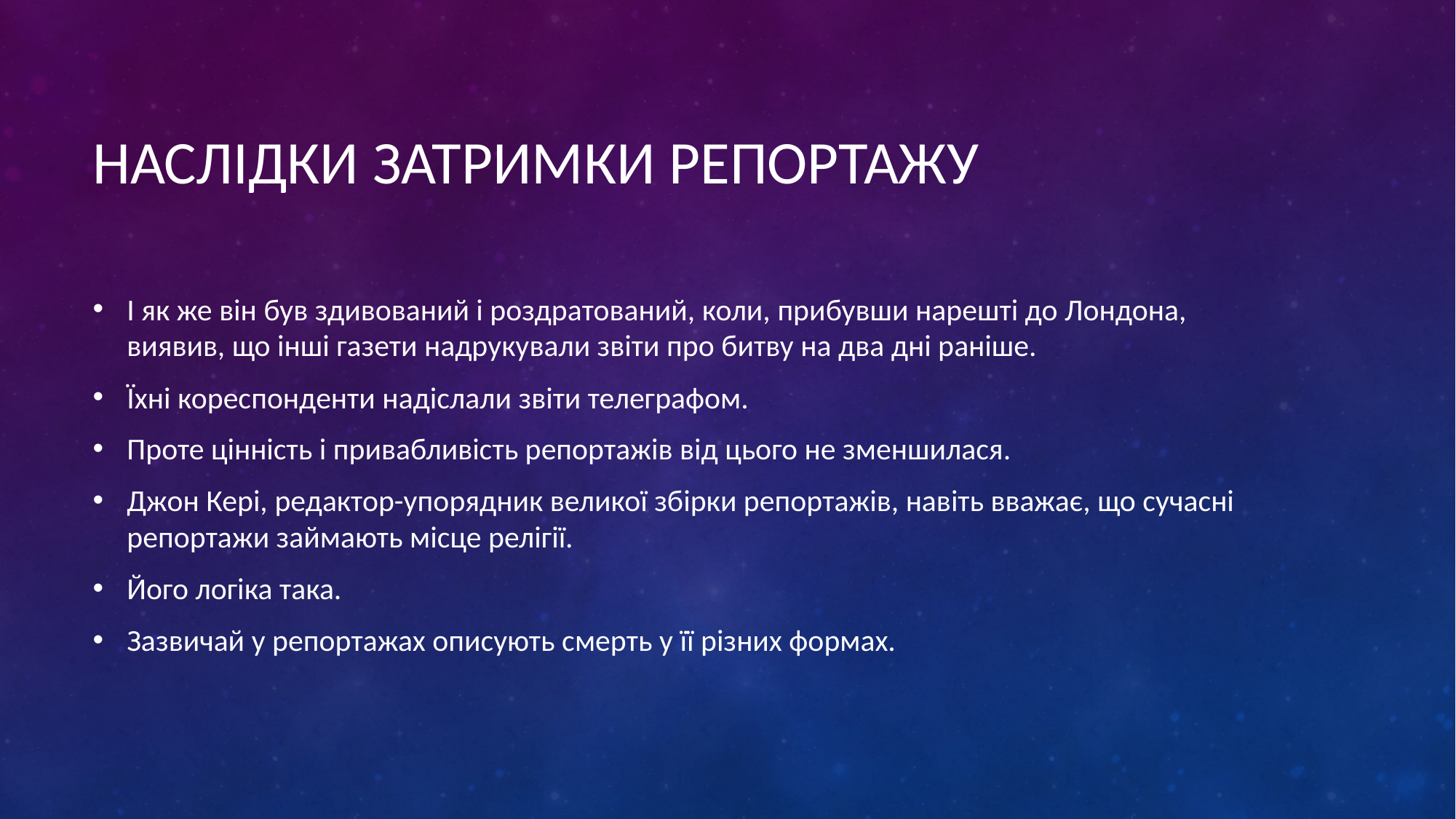

# Наслідки затримки репортажу
І як же він був здивований і роздратований, коли, прибувши нарешті до Лондона, виявив, що інші газети надрукували звіти про битву на два дні раніше.
Їхні кореспонденти надіслали звіти телеграфом.
Проте цінність і привабливість репортажів від цього не зменшилася.
Джон Кері, редактор-упорядник великої збірки репортажів, навіть вважає, що сучасні репортажи займають місце релігії.
Його логіка така.
Зазвичай у репортажах описують смерть у її різних формах.